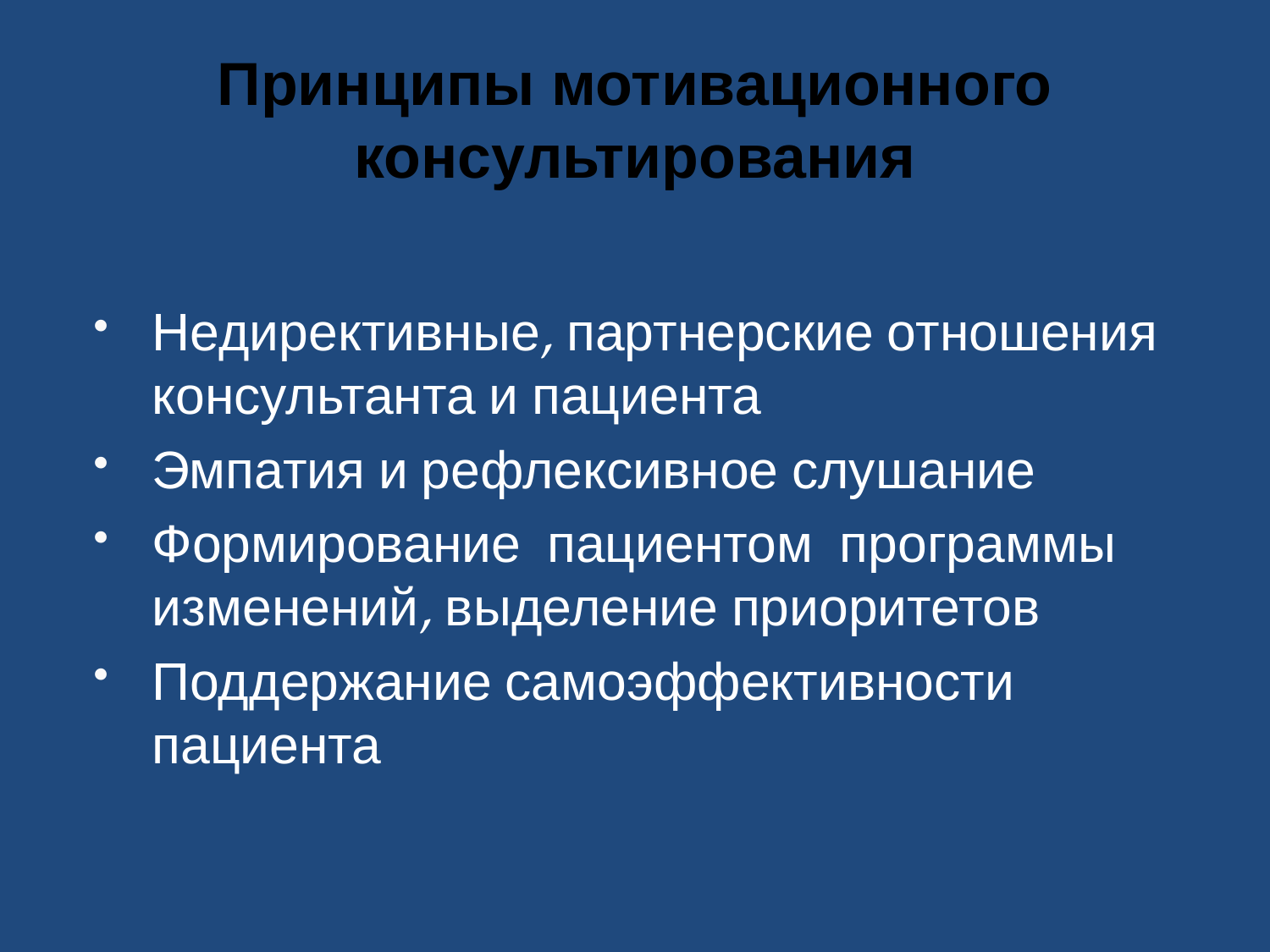

# Принципы мотивационного консультирования

Недирективные, партнерские отношения консультанта и пациента
Эмпатия и рефлексивное слушание
Формирование  пациентом  программы изменений, выделение приоритетов
Поддержание самоэффективности пациента